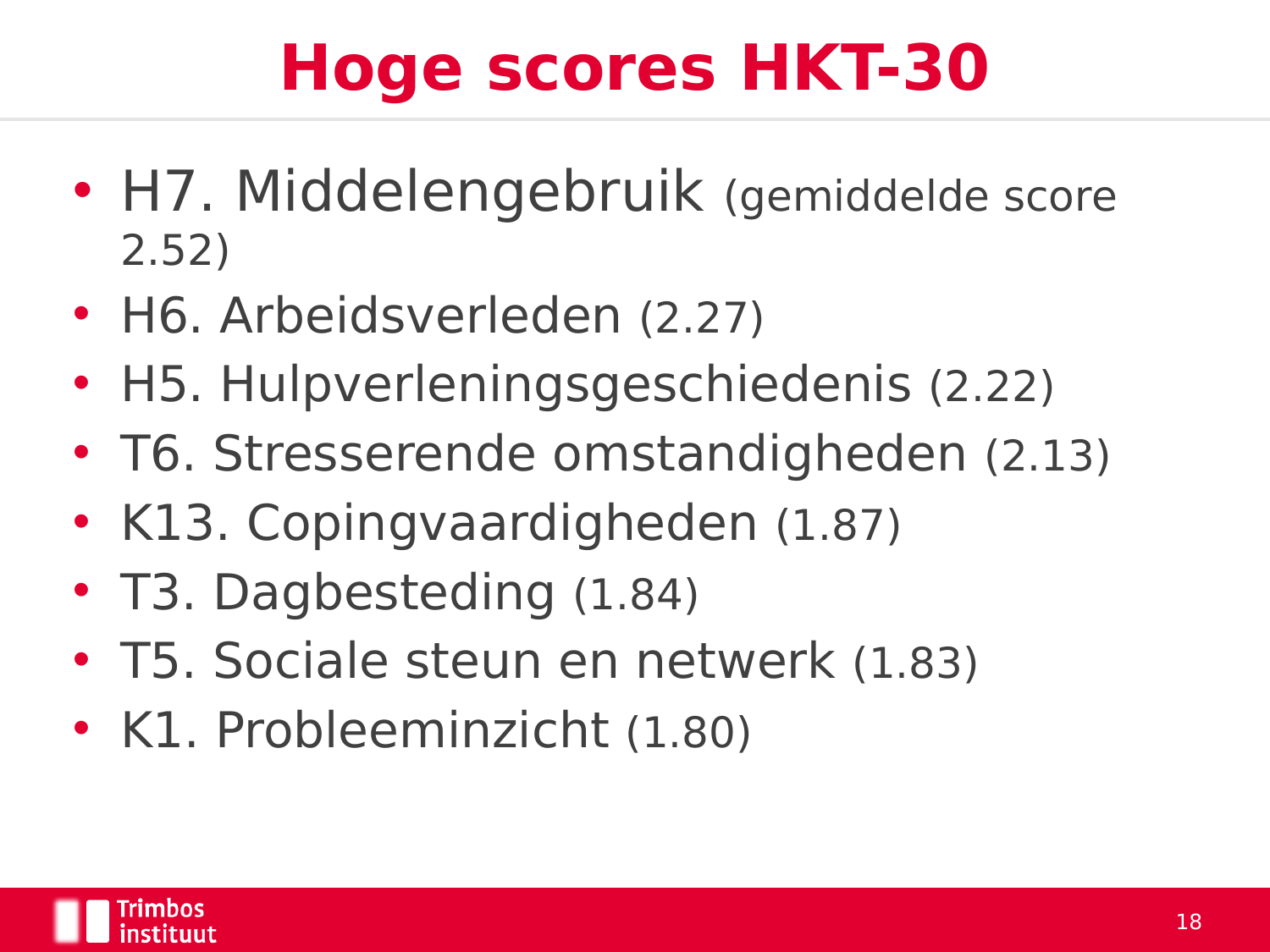

# Hoge scores HKT-30
H7. Middelengebruik (gemiddelde score 2.52)
H6. Arbeidsverleden (2.27)
H5. Hulpverleningsgeschiedenis (2.22)
T6. Stresserende omstandigheden (2.13)
K13. Copingvaardigheden (1.87)
T3. Dagbesteding (1.84)
T5. Sociale steun en netwerk (1.83)
K1. Probleeminzicht (1.80)

18